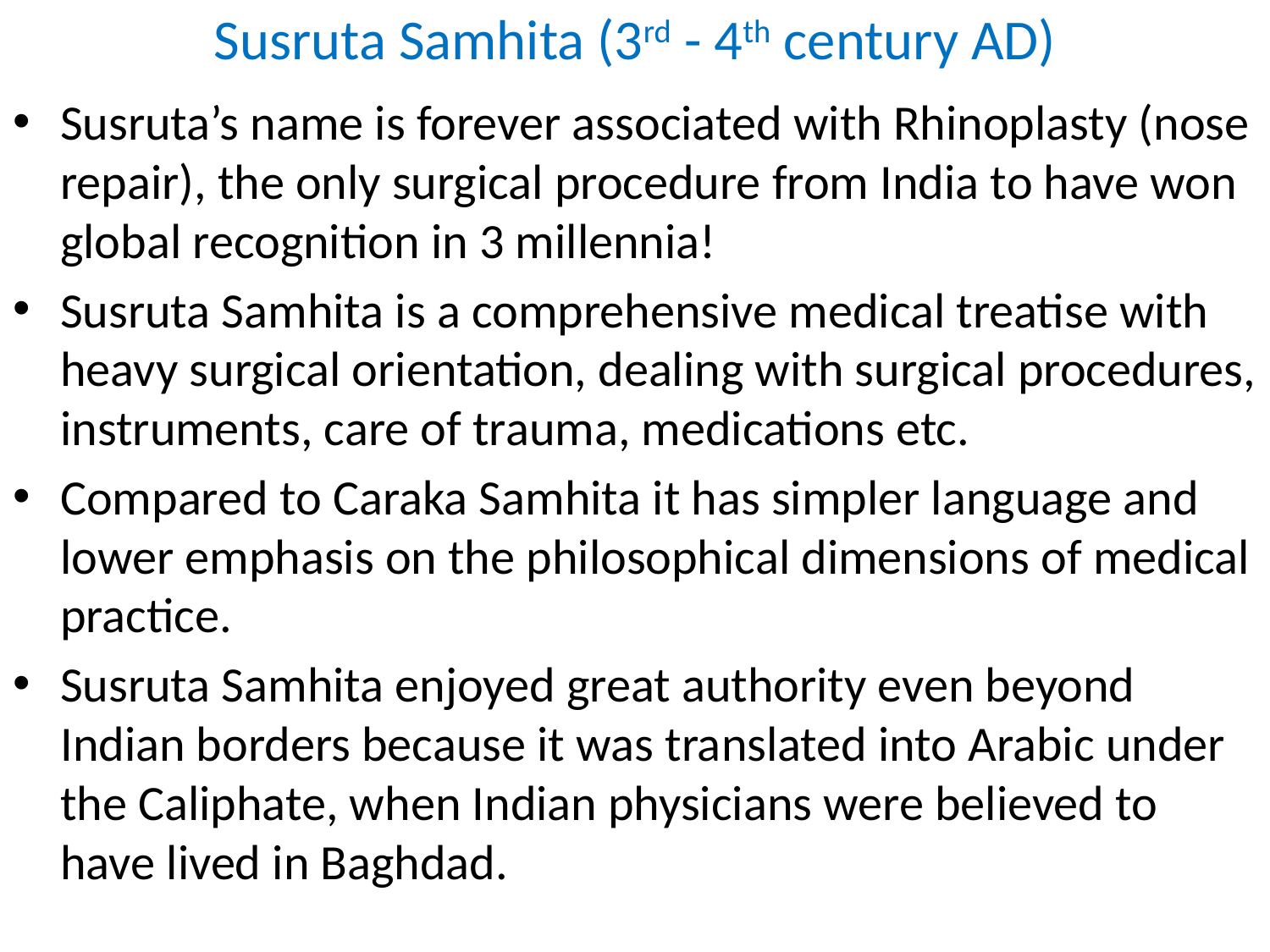

# Susruta Samhita (3rd - 4th century AD)
Susruta’s name is forever associated with Rhinoplasty (nose repair), the only surgical procedure from India to have won global recognition in 3 millennia!
Susruta Samhita is a comprehensive medical treatise with heavy surgical orientation, dealing with surgical procedures, instruments, care of trauma, medications etc.
Compared to Caraka Samhita it has simpler language and lower emphasis on the philosophical dimensions of medical practice.
Susruta Samhita enjoyed great authority even beyond Indian borders because it was translated into Arabic under the Caliphate, when Indian physicians were believed to have lived in Baghdad.